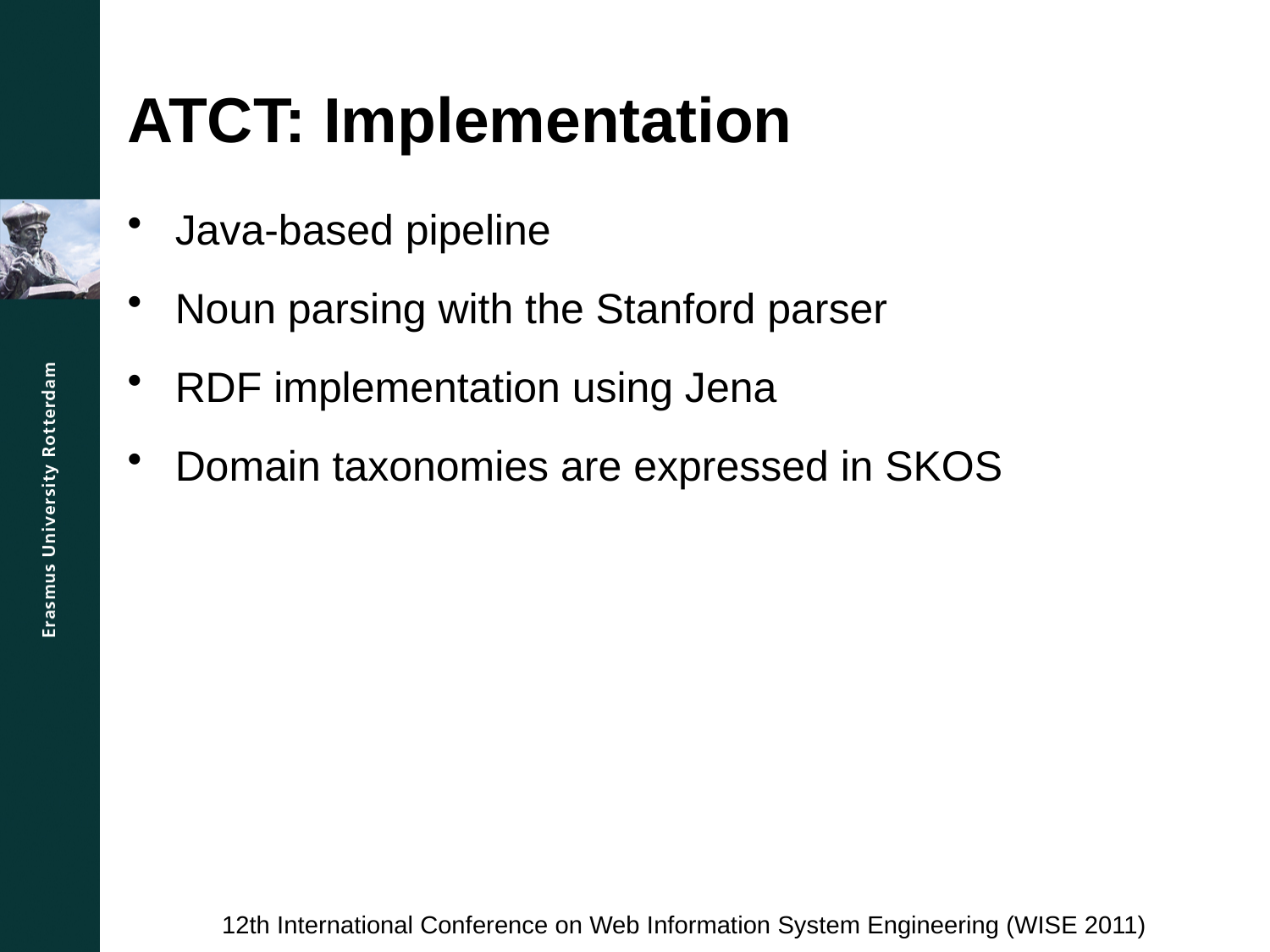

# ATCT: Implementation
Java-based pipeline

Noun parsing with the Stanford parser

RDF implementation using Jena

Domain taxonomies are expressed in SKOS
12th International Conference on Web Information System Engineering (WISE 2011)